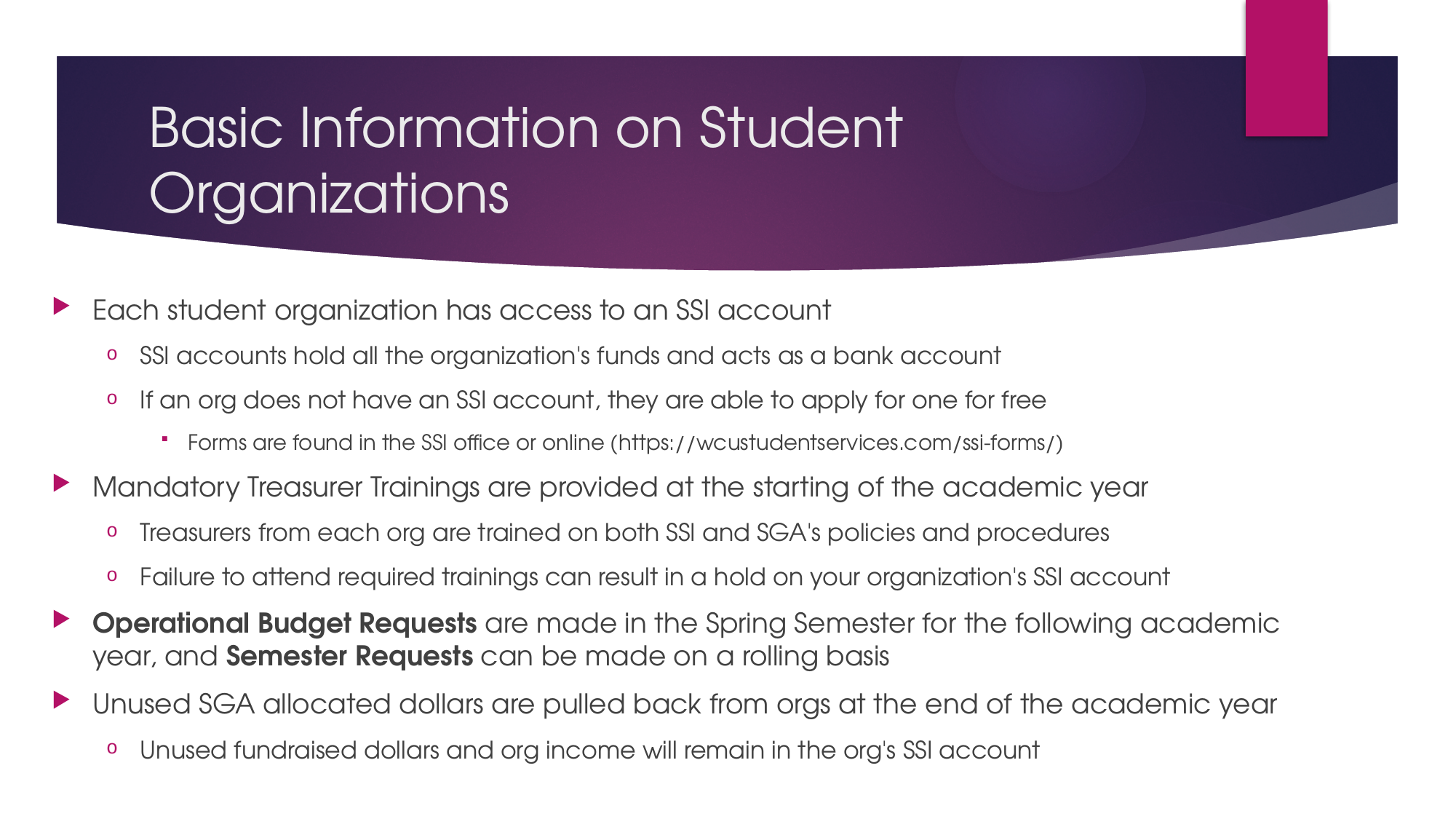

# Basic Information on Student Organizations
Each student organization has access to an SSI account
SSI accounts hold all the organization's funds and acts as a bank account
If an org does not have an SSI account, they are able to apply for one for free
Forms are found in the SSI office or online (https://wcustudentservices.com/ssi-forms/)
Mandatory Treasurer Trainings are provided at the starting of the academic year
Treasurers from each org are trained on both SSI and SGA's policies and procedures
Failure to attend required trainings can result in a hold on your organization's SSI account
Operational Budget Requests are made in the Spring Semester for the following academic year, and Semester Requests can be made on a rolling basis
Unused SGA allocated dollars are pulled back from orgs at the end of the academic year
Unused fundraised dollars and org income will remain in the org's SSI account